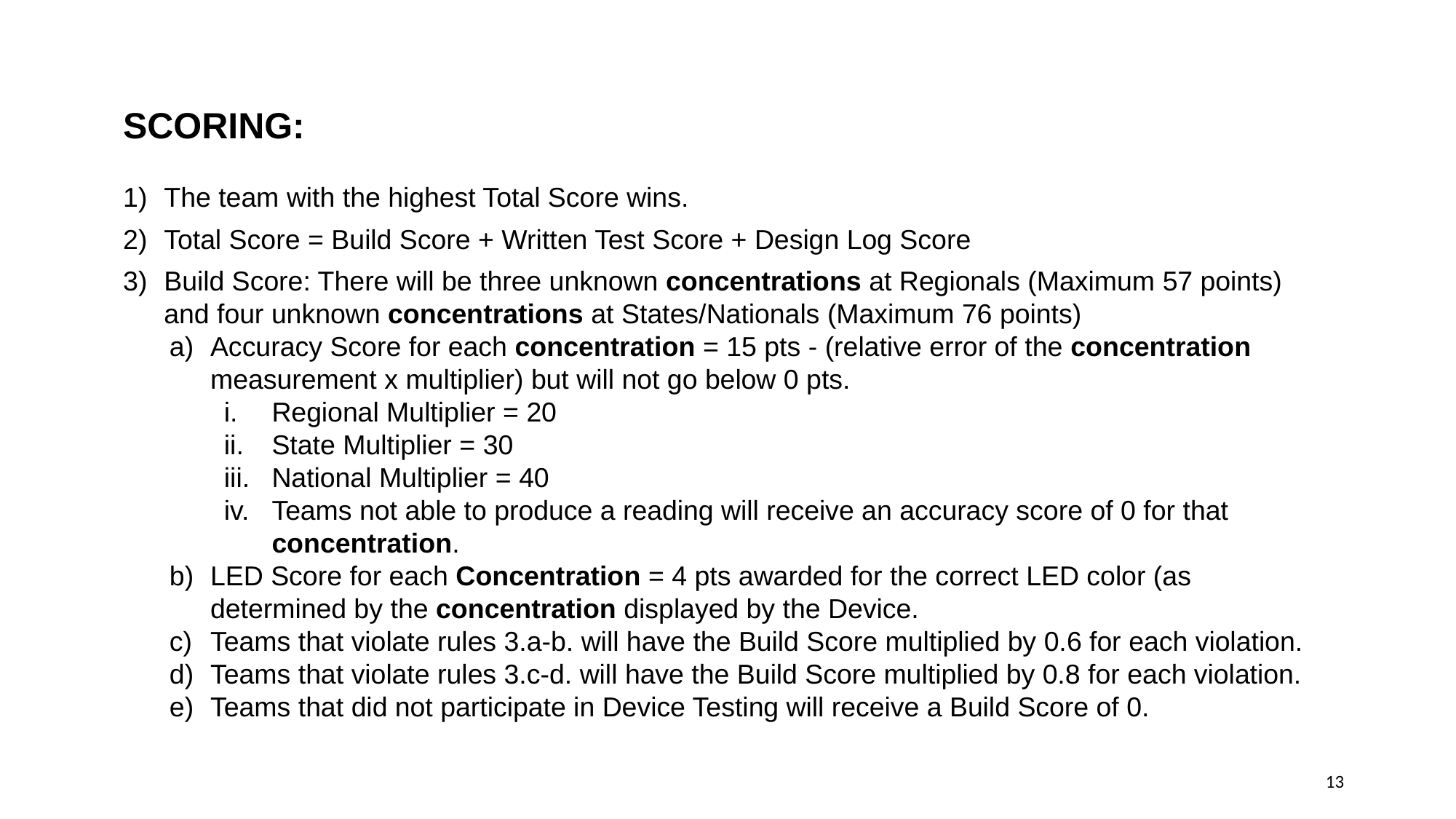

SCORING:
The team with the highest Total Score wins.
Total Score = Build Score + Written Test Score + Design Log Score
Build Score: There will be three unknown concentrations at Regionals (Maximum 57 points) and four unknown concentrations at States/Nationals (Maximum 76 points)
Accuracy Score for each concentration = 15 pts - (relative error of the concentration measurement x multiplier) but will not go below 0 pts.
Regional Multiplier = 20
State Multiplier = 30
National Multiplier = 40
Teams not able to produce a reading will receive an accuracy score of 0 for that concentration.
LED Score for each Concentration = 4 pts awarded for the correct LED color (as determined by the concentration displayed by the Device.
Teams that violate rules 3.a-b. will have the Build Score multiplied by 0.6 for each violation.
Teams that violate rules 3.c-d. will have the Build Score multiplied by 0.8 for each violation.
Teams that did not participate in Device Testing will receive a Build Score of 0.
13